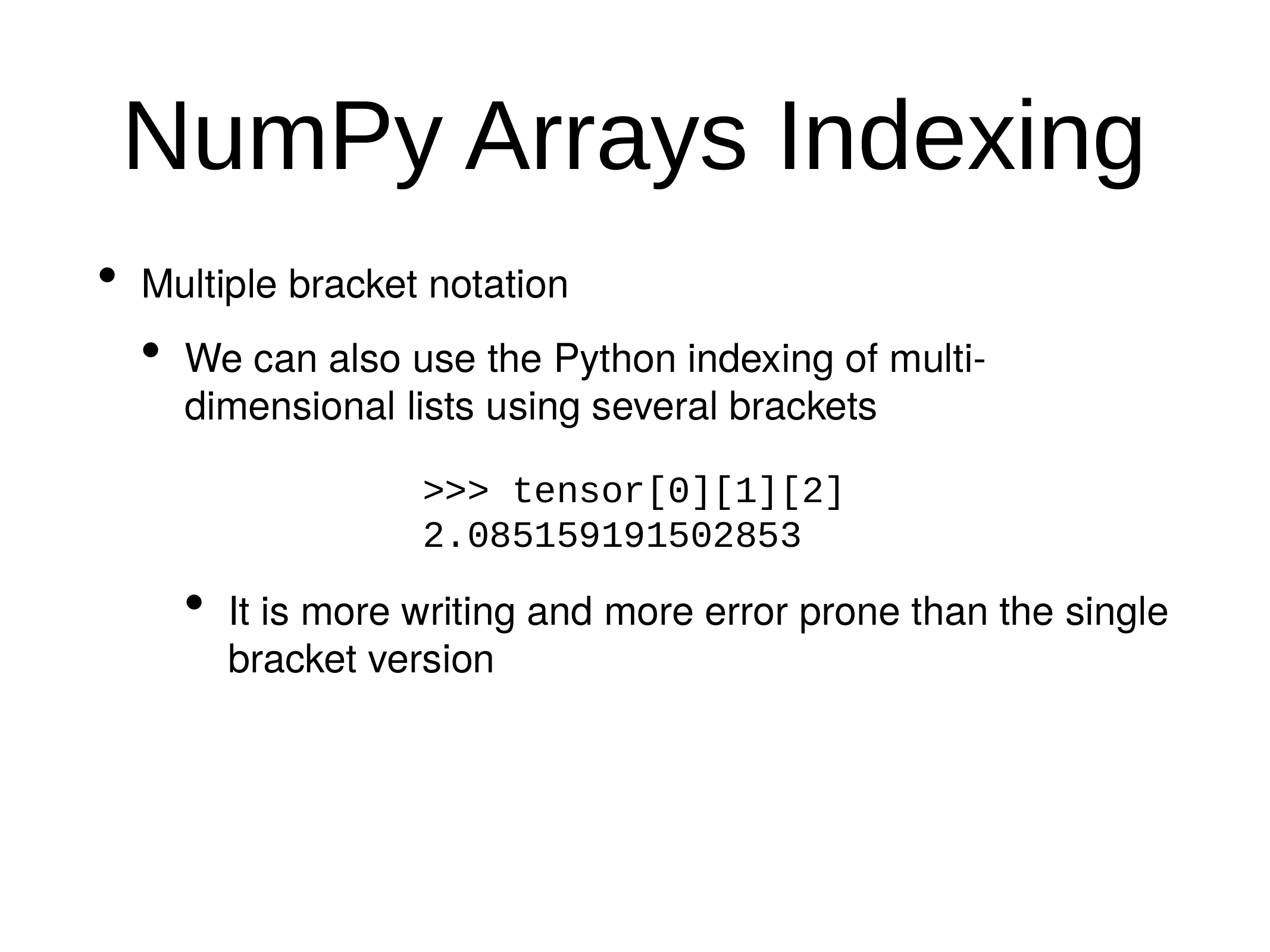

# NumPy Arrays Indexing
Multiple bracket notation
We can also use the Python indexing of multi-dimensional lists using several brackets

It is more writing and more error prone than the single bracket version
>>> tensor[0][1][2]
2.085159191502853